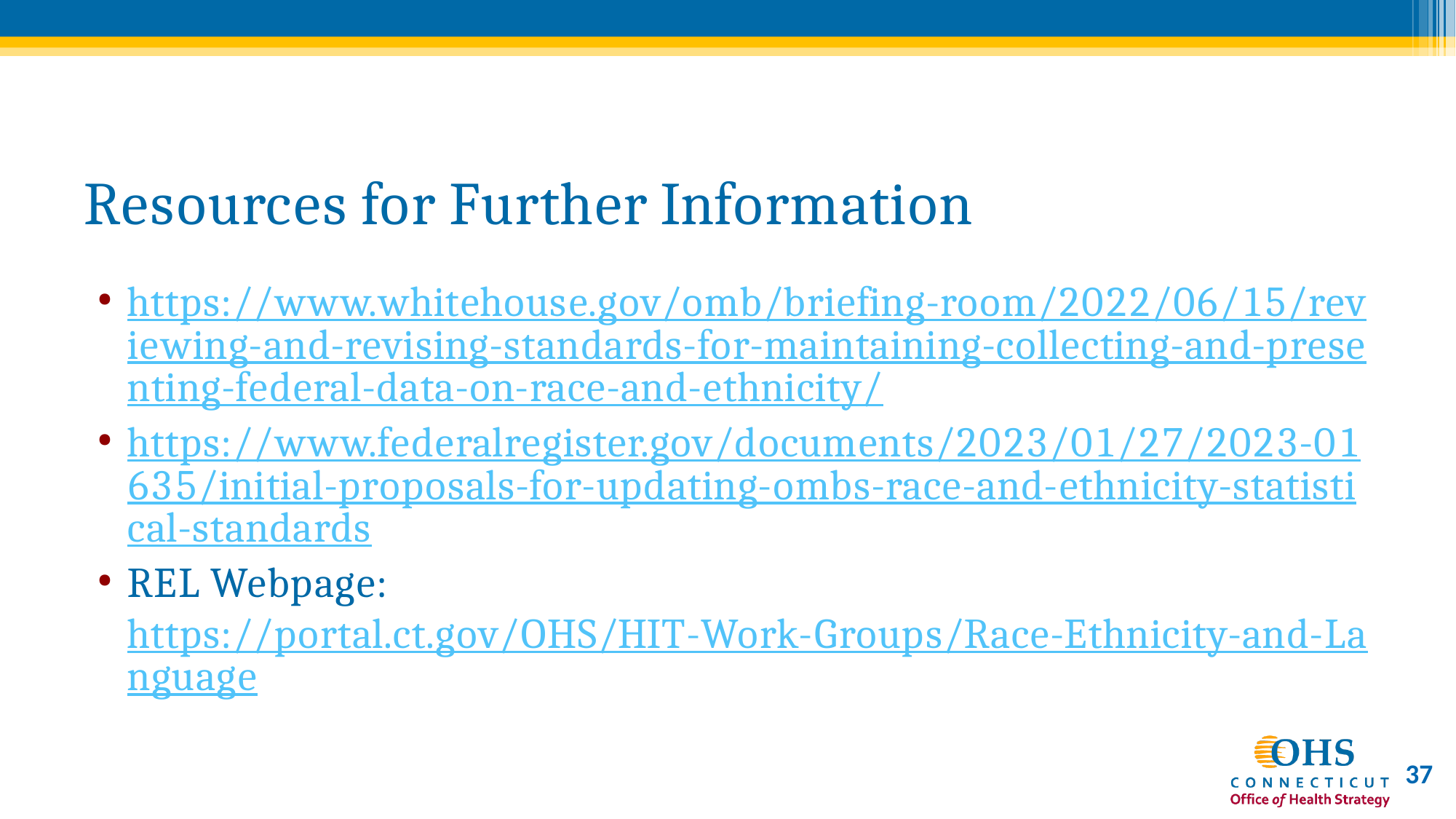

# Resources for Further Information
https://www.whitehouse.gov/omb/briefing-room/2022/06/15/reviewing-and-revising-standards-for-maintaining-collecting-and-presenting-federal-data-on-race-and-ethnicity/
https://www.federalregister.gov/documents/2023/01/27/2023-01635/initial-proposals-for-updating-ombs-race-and-ethnicity-statistical-standards
REL Webpage: https://portal.ct.gov/OHS/HIT-Work-Groups/Race-Ethnicity-and-Language
37